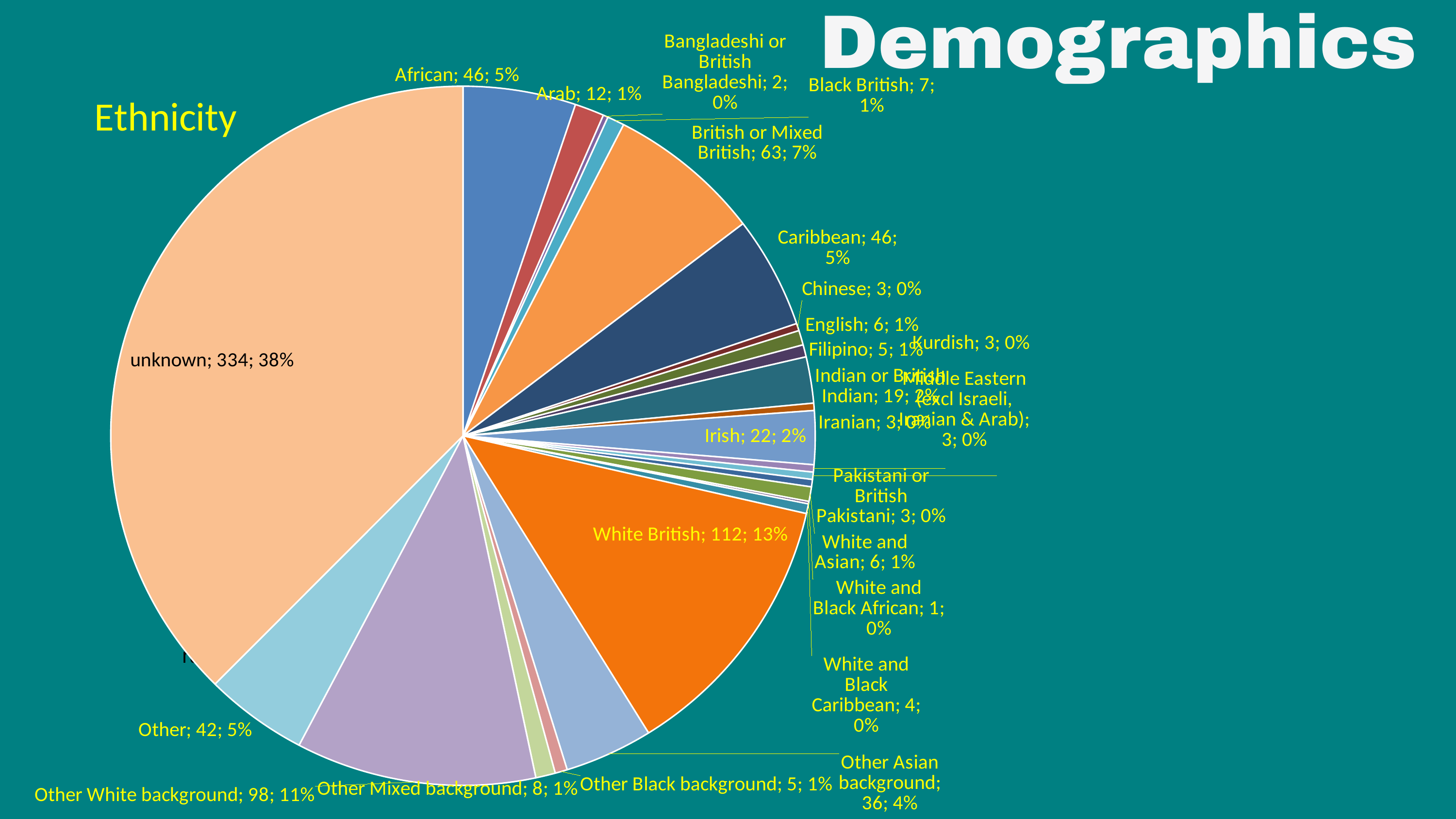

Demographics

### Chart: Ethnicity

| Category | TOTAL | percentage  |
|---|---|---|
| African | 46.0 | 0.05174353205849269 |
| Arab | 12.0 | 0.013498312710911136 |
| Asian or British Asian | 0.0 | 0.0 |
| Bangladeshi or British Bangladeshi | 2.0 | 0.0022497187851518562 |
| Black British | 7.0 | 0.007874015748031496 |
| British or Mixed British | 63.0 | 0.07086614173228346 |
| Caribbean | 46.0 | 0.05174353205849269 |
| Chinese | 3.0 | 0.003374578177727784 |
| English | 6.0 | 0.006749156355455568 |
| Filipino | 5.0 | 0.00562429696287964 |
| Indian or British Indian | 19.0 | 0.021372328458942633 |
| Iranian | 3.0 | 0.003374578177727784 |
| Irish | 22.0 | 0.024746906636670417 |
| Irish Traveller | 0.0 | 0.0 |
| Japanese | 0.0 | 0.0 |
| Kurdish | 3.0 | 0.003374578177727784 |
| Middle Eastern (excl Israeli, Iranian & Arab) | 3.0 | 0.003374578177727784 |
| Nigerian | 0.0 | 0.0 |
| Pakistani or British Pakistani | 3.0 | 0.003374578177727784 |
| South African | 0.0 | 0.0 |
| White and Asian | 6.0 | 0.006749156355455568 |
| White and Black African | 1.0 | 0.0011248593925759281 |
| White and Black Caribbean | 4.0 | 0.0044994375703037125 |
| White British | 112.0 | 0.12598425196850394 |
| Other Asian background | 36.0 | 0.04049493813273341 |
| Other Black background | 5.0 | 0.00562429696287964 |
| Other Mixed background | 8.0 | 0.008998875140607425 |
| Other White background | 98.0 | 0.11023622047244094 |
| Other | 42.0 | 0.047244094488188976 |
| unknown | 334.0 | 0.37570303712035996 |
Communication about contract renewal

Most of these reflect  delays from  funder rather than KCSC